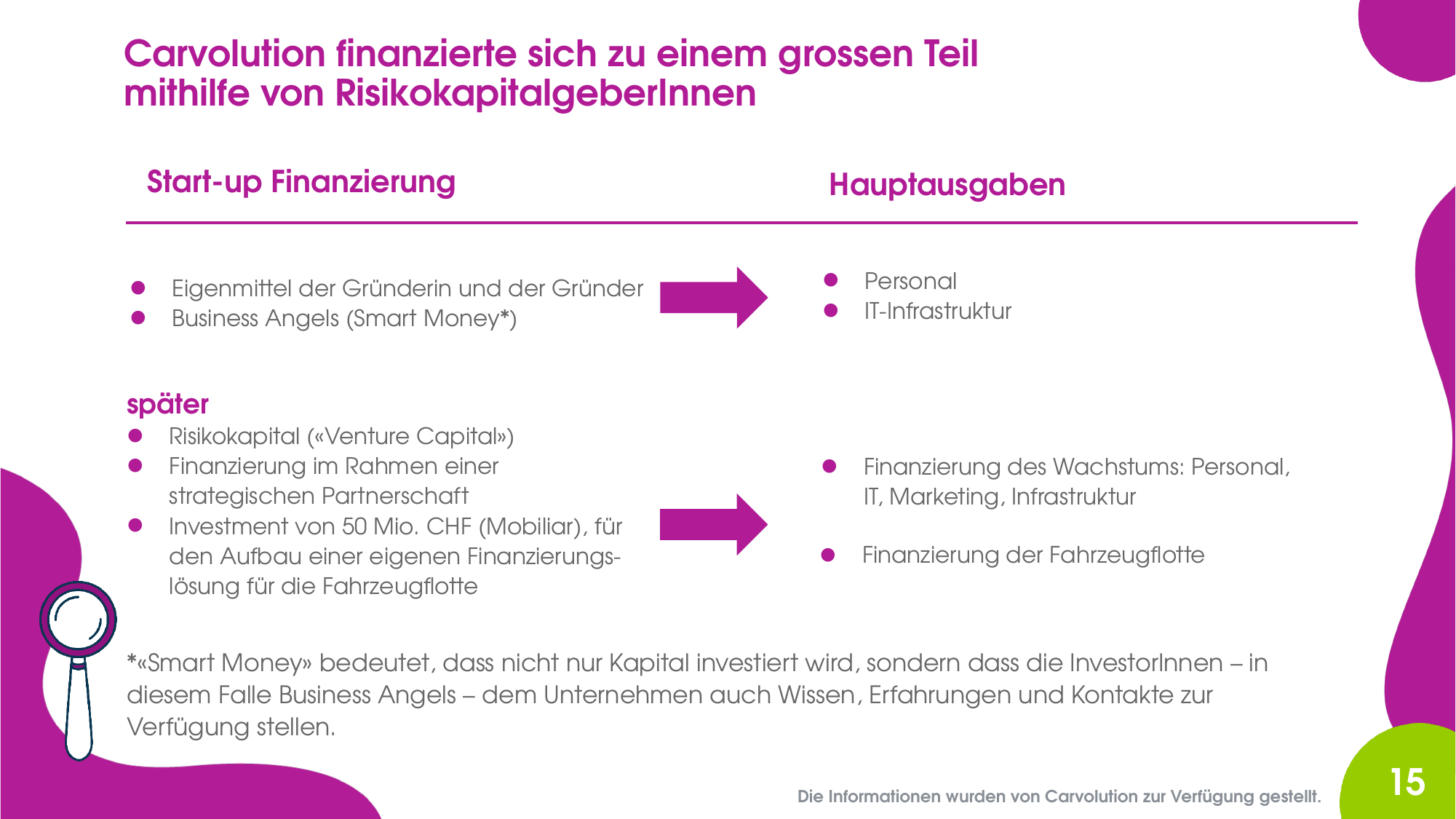

Carvolution finanzierte sich zu einem grossen Teil mithilfe von RisikokapitalgeberInnen
Start-up Finanzierung

Hauptausgaben
Personal
IT-Infrastruktur

Eigenmittel der Gründerin und der Gründer
Business Angels (Smart Money*)

später
Risikokapital («Venture Capital»)
Finanzierung im Rahmen einer strategischen Partnerschaft
Investment von 50 Mio. CHF (Mobiliar), für den Aufbau einer eigenen Finanzierungs-lösung für die Fahrzeugflotte

Finanzierung des Wachstums: Personal, IT, Marketing, Infrastruktur

Finanzierung der Fahrzeugflotte

*«Smart Money» bedeutet, dass nicht nur Kapital investiert wird, sondern dass die InvestorInnen – in diesem Falle Business Angels – dem Unternehmen auch Wissen, Erfahrungen und Kontakte zur Verfügung stellen.

15
Die Informationen wurden von Carvolution zur Verfügung gestellt.